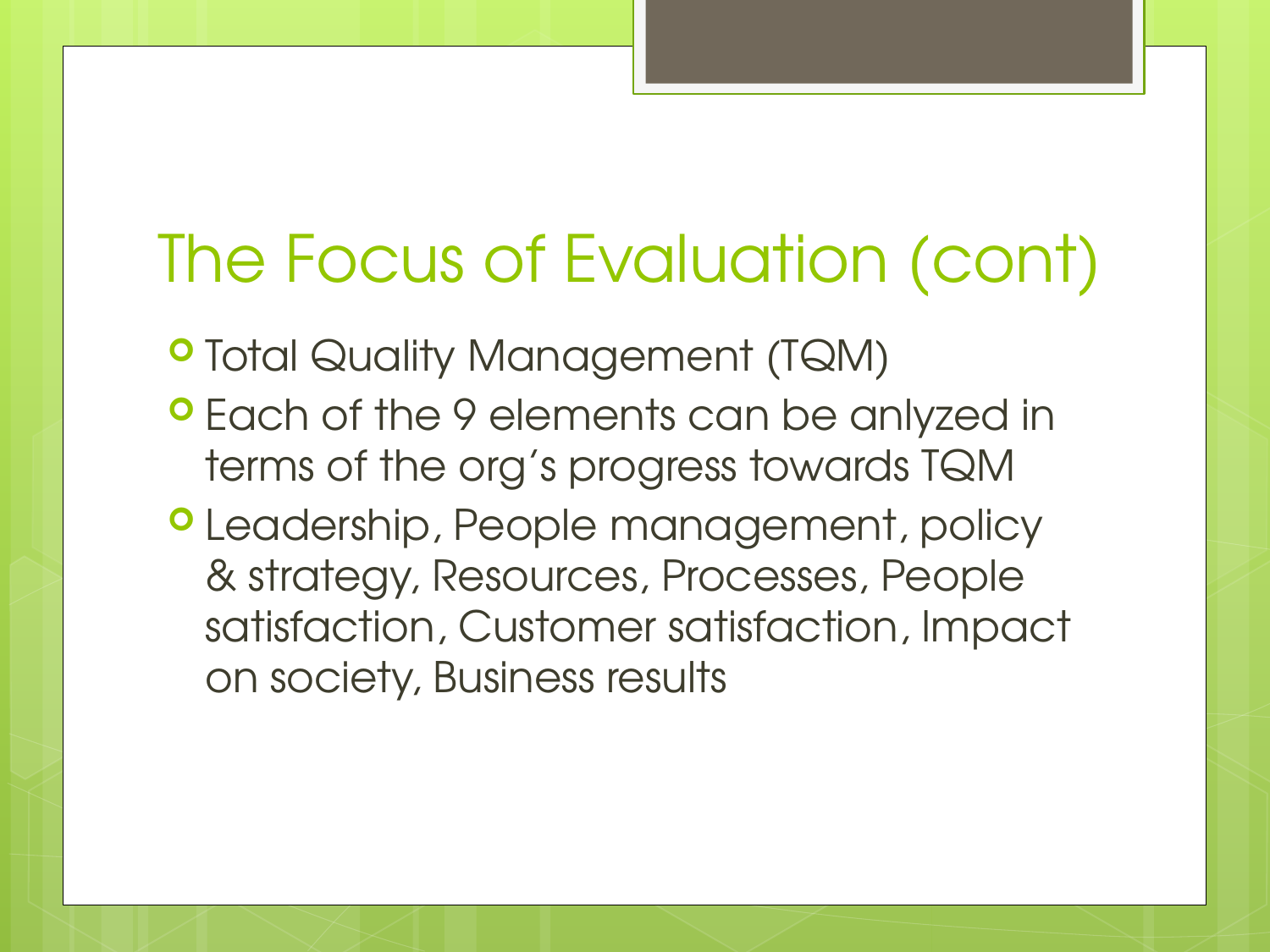

# The Focus of Evaluation (cont)
Total Quality Management (TQM)
Each of the 9 elements can be anlyzed in terms of the org’s progress towards TQM
Leadership, People management, policy & strategy, Resources, Processes, People satisfaction, Customer satisfaction, Impact on society, Business results